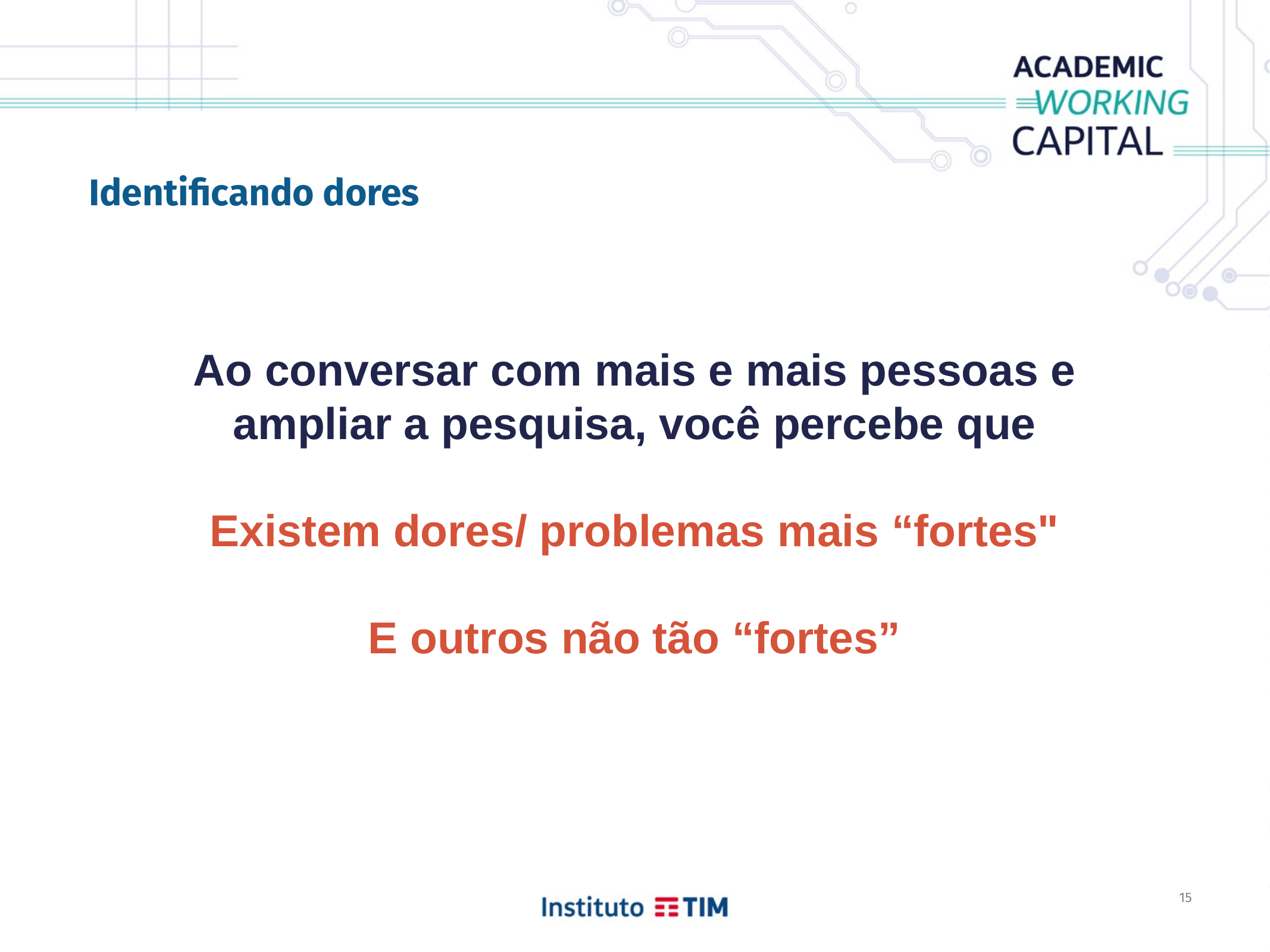

Identificando dores
Ao conversar com mais e mais pessoas e ampliar a pesquisa, você percebe que

Existem dores/ problemas mais “fortes"

E outros não tão “fortes”
15